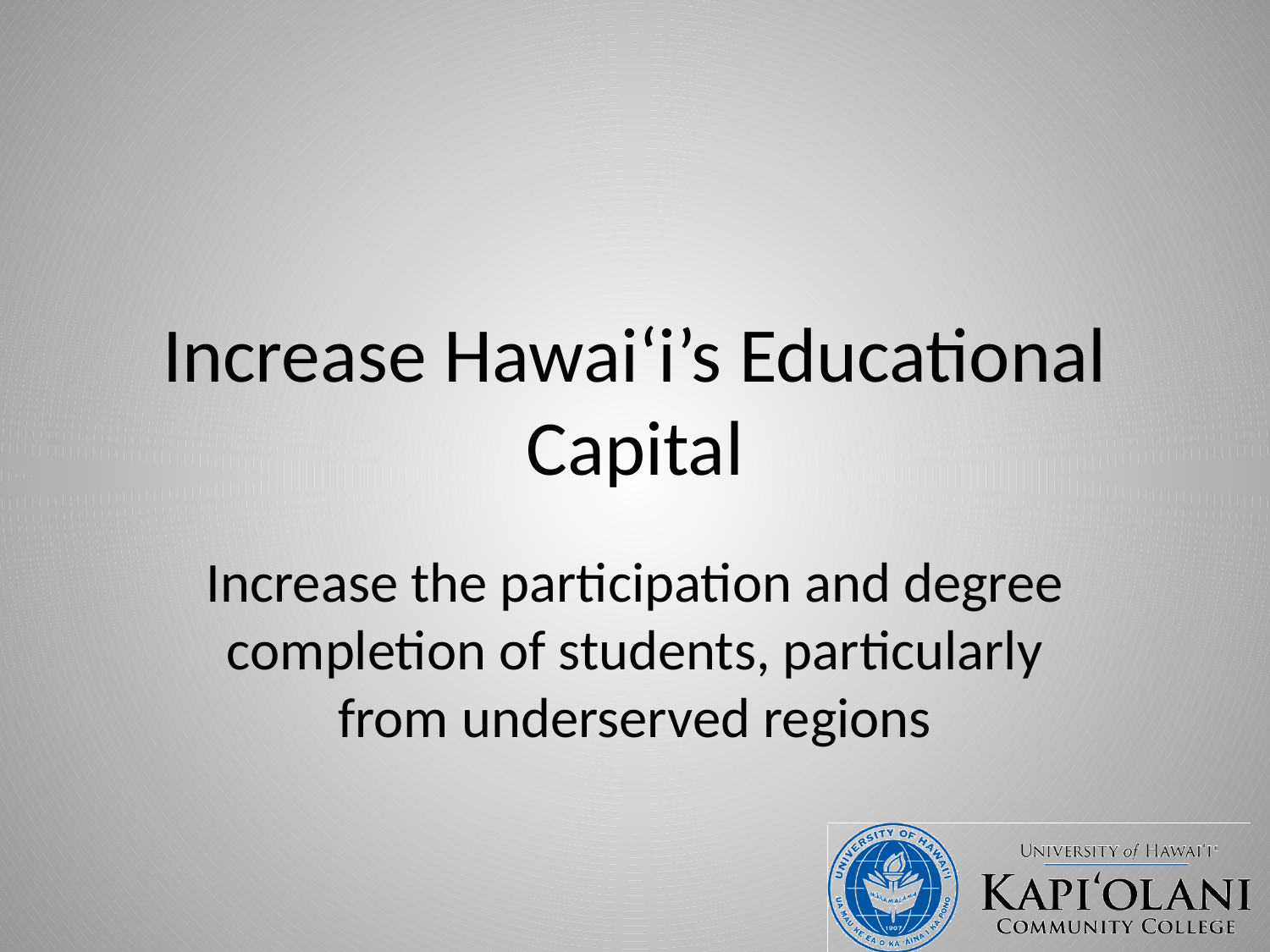

# Increase Hawai‘i’s Educational Capital
Increase the participation and degree completion of students, particularly from underserved regions